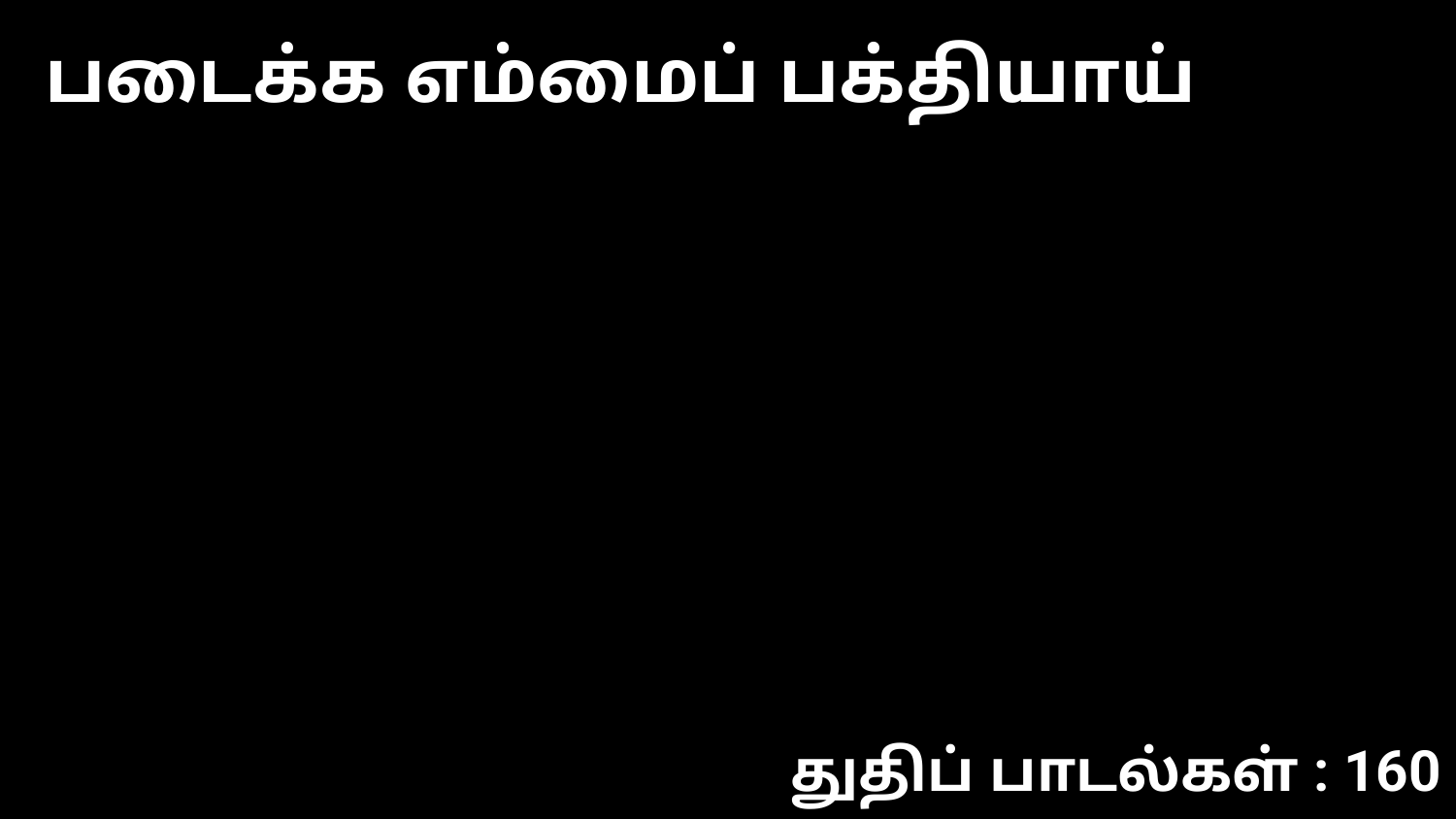

படைக்க எம்மைப் பக்தியாய்
துதிப் பாடல்கள் : 160